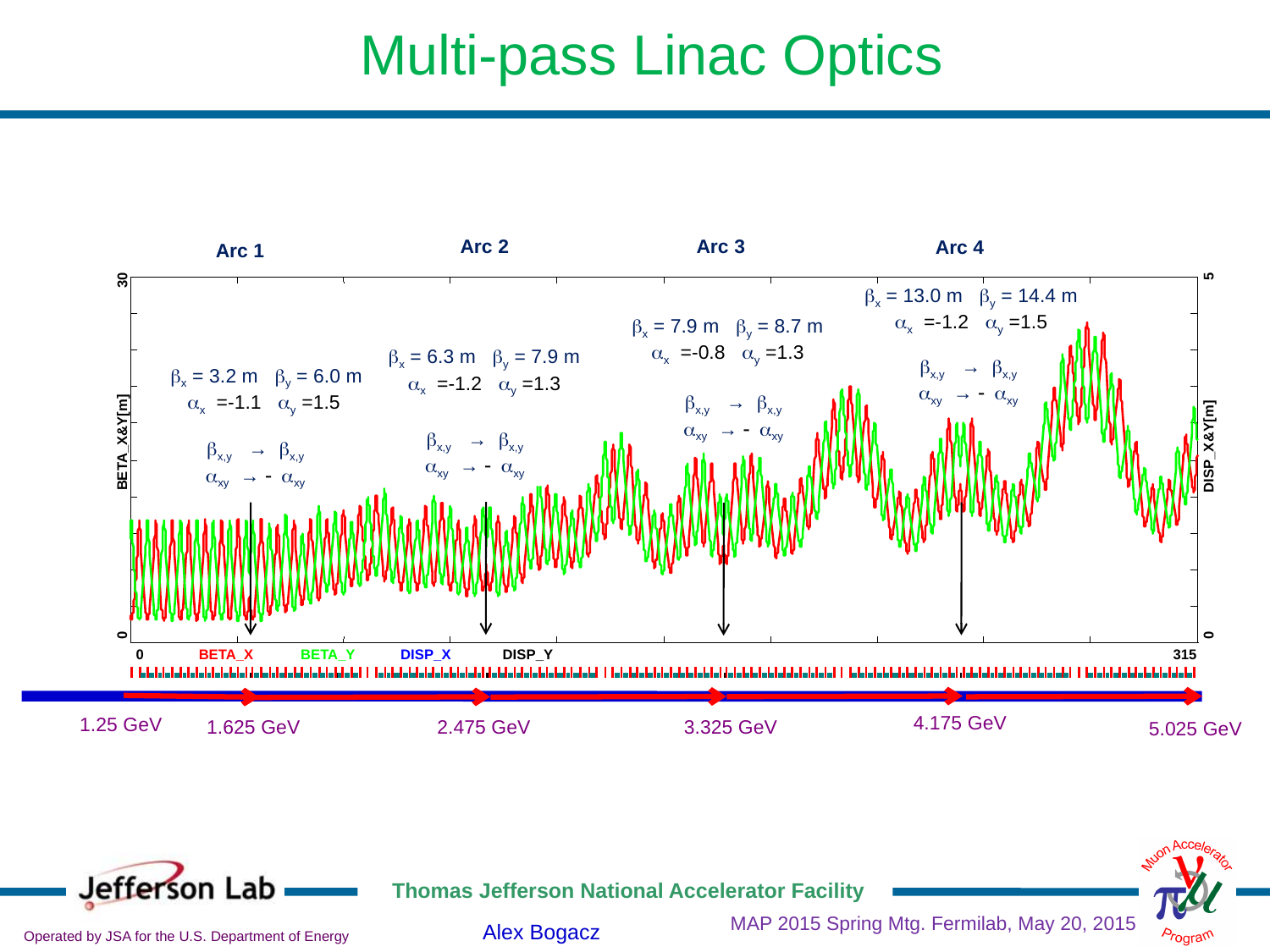

# Multi-pass Linac Optics
Arc 2
Arc 3
Arc 4
Arc 1

5
30

BETA_X&Y[m]
DISP_X&Y[m]

0
0

0
BETA_X
BETA_Y
DISP_X
DISP_Y
315

βx = 13.0 m   βy = 14.4 m
αx  =-1.2   αy =1.5
βx = 7.9 m   βy = 8.7 m
αx  =-0.8   αy =1.3
βx = 6.3 m   βy = 7.9 m
αx  =-1.2   αy =1.3
βx,y   →  βx,y
αxy  → − αxy
βx = 3.2 m   βy = 6.0 m
αx  =-1.1   αy =1.5
βx,y   →  βx,y
αxy  → − αxy
βx,y   →  βx,y
αxy  → − αxy
βx,y   →  βx,y
αxy  → − αxy
4.175 GeV
1.25 GeV
1.625 GeV
2.475 GeV
3.325 GeV
5.025 GeV
MAP 2015 Spring Mtg. Fermilab, May 20, 2015